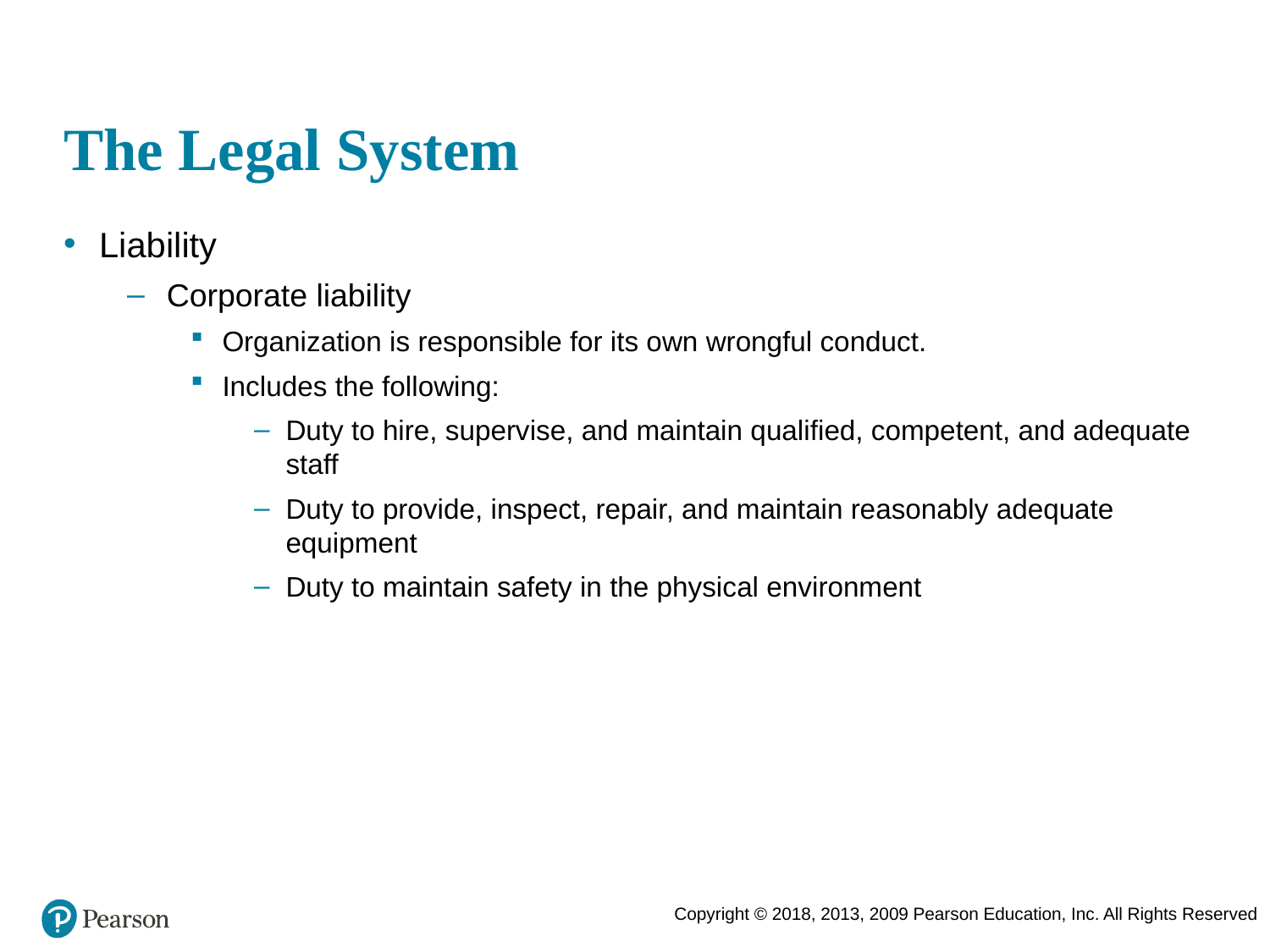

# The Legal System
Liability
Corporate liability
Organization is responsible for its own wrongful conduct.
Includes the following:
Duty to hire, supervise, and maintain qualified, competent, and adequate staff
Duty to provide, inspect, repair, and maintain reasonably adequate equipment
Duty to maintain safety in the physical environment